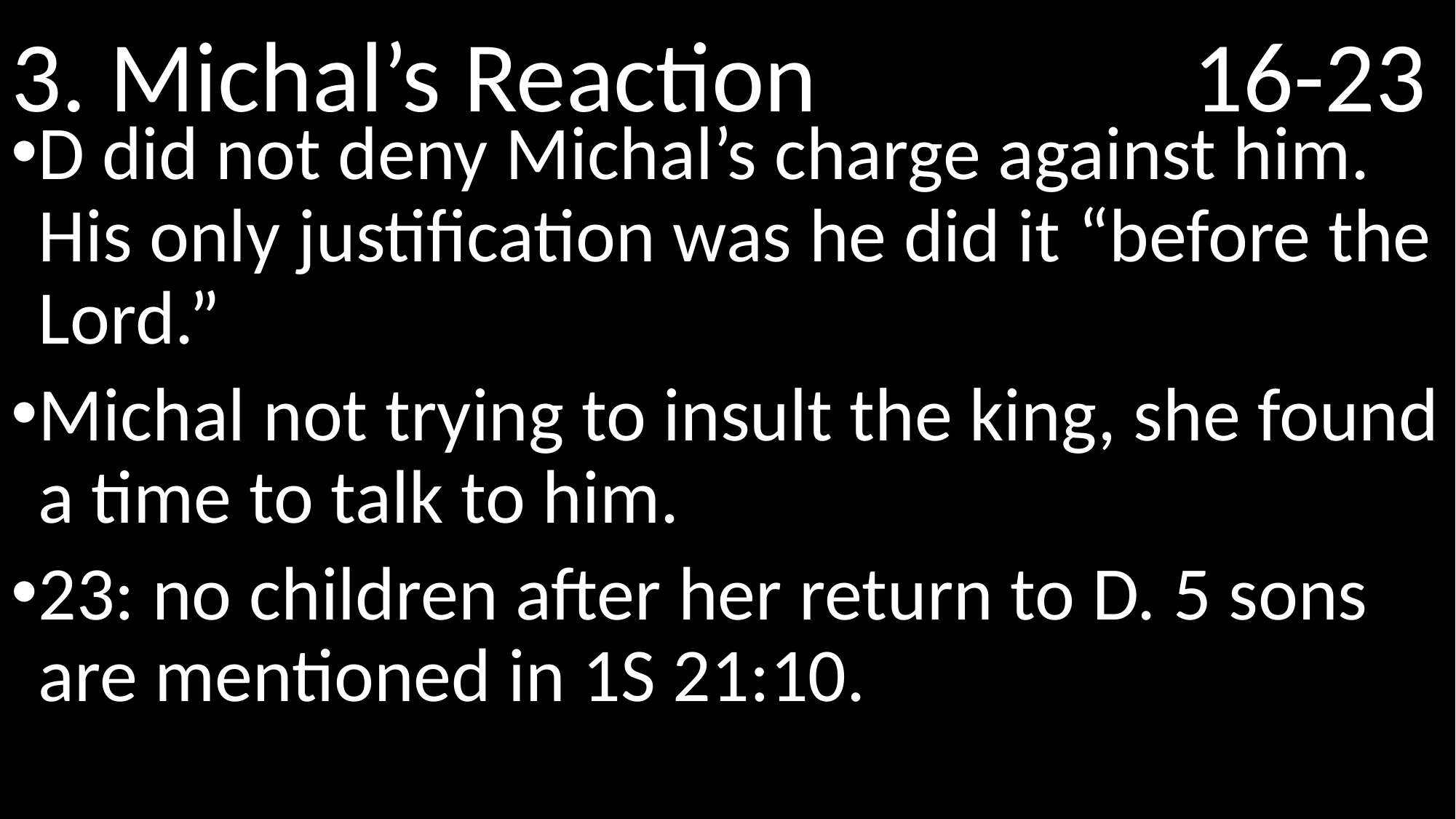

# 3. Michal’s Reaction 			    16-23
D did not deny Michal’s charge against him. His only justification was he did it “before the Lord.”
Michal not trying to insult the king, she found a time to talk to him.
23: no children after her return to D. 5 sons are mentioned in 1S 21:10.